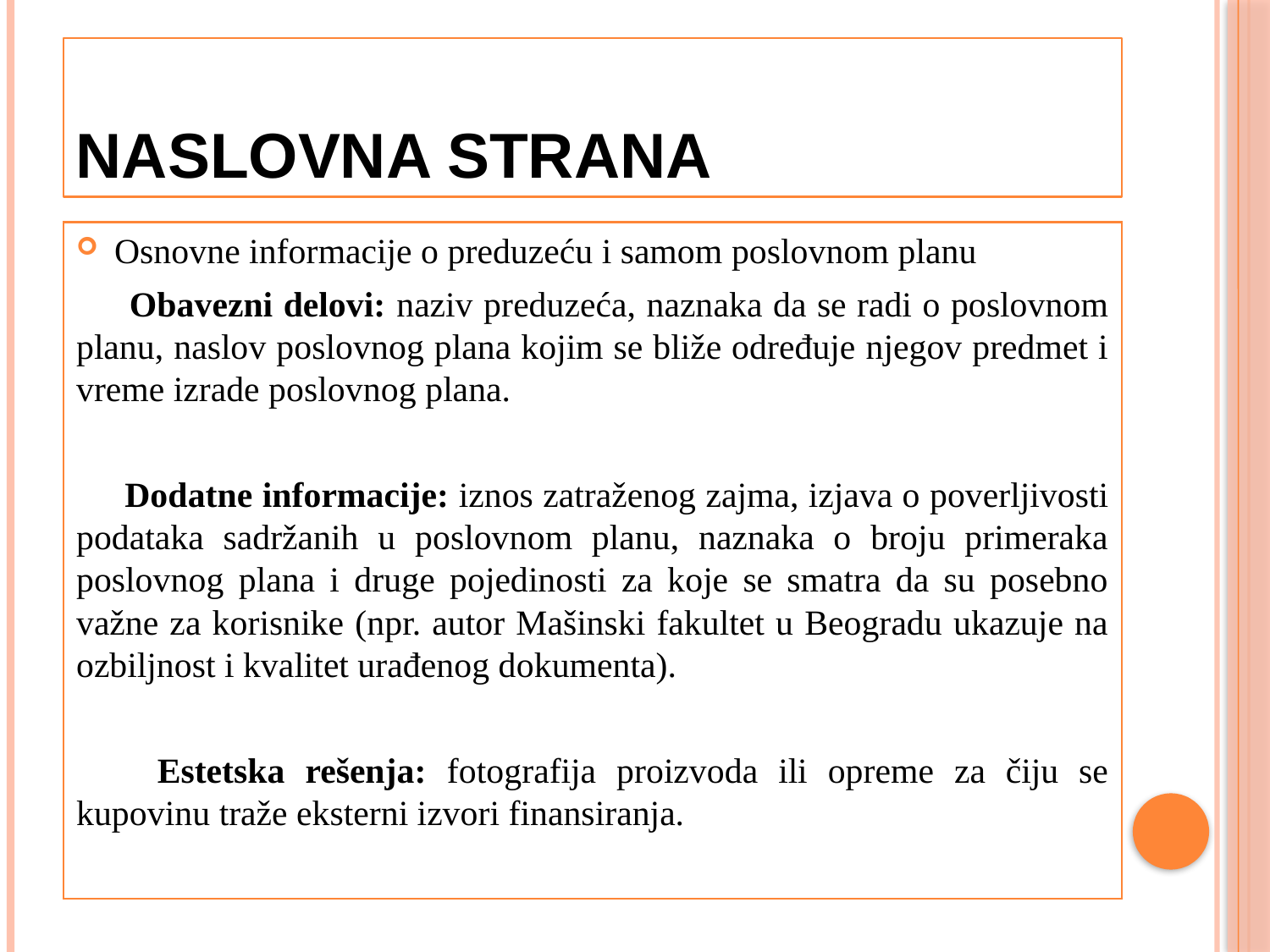

# NASLOVNA STRANA
Osnovne informacije o preduzeću i samom poslovnom planu
     Obavezni delovi: naziv preduzeća, naznaka da se radi o poslovnom planu, naslov poslovnog plana kojim se bliže određuje njegov predmet i vreme izrade poslovnog plana.

     Dodatne informacije: iznos zatraženog zajma, izjava o poverljivosti podataka sadržanih u poslovnom planu, naznaka o broju primeraka poslovnog plana i druge pojedinosti za koje se smatra da su posebno važne za korisnike (npr. autor Mašinski fakultet u Beogradu ukazuje na ozbiljnost i kvalitet urađenog dokumenta).

    Estetska rešenja: fotografija proizvoda ili opreme za čiju se kupovinu traže eksterni izvori finansiranja.